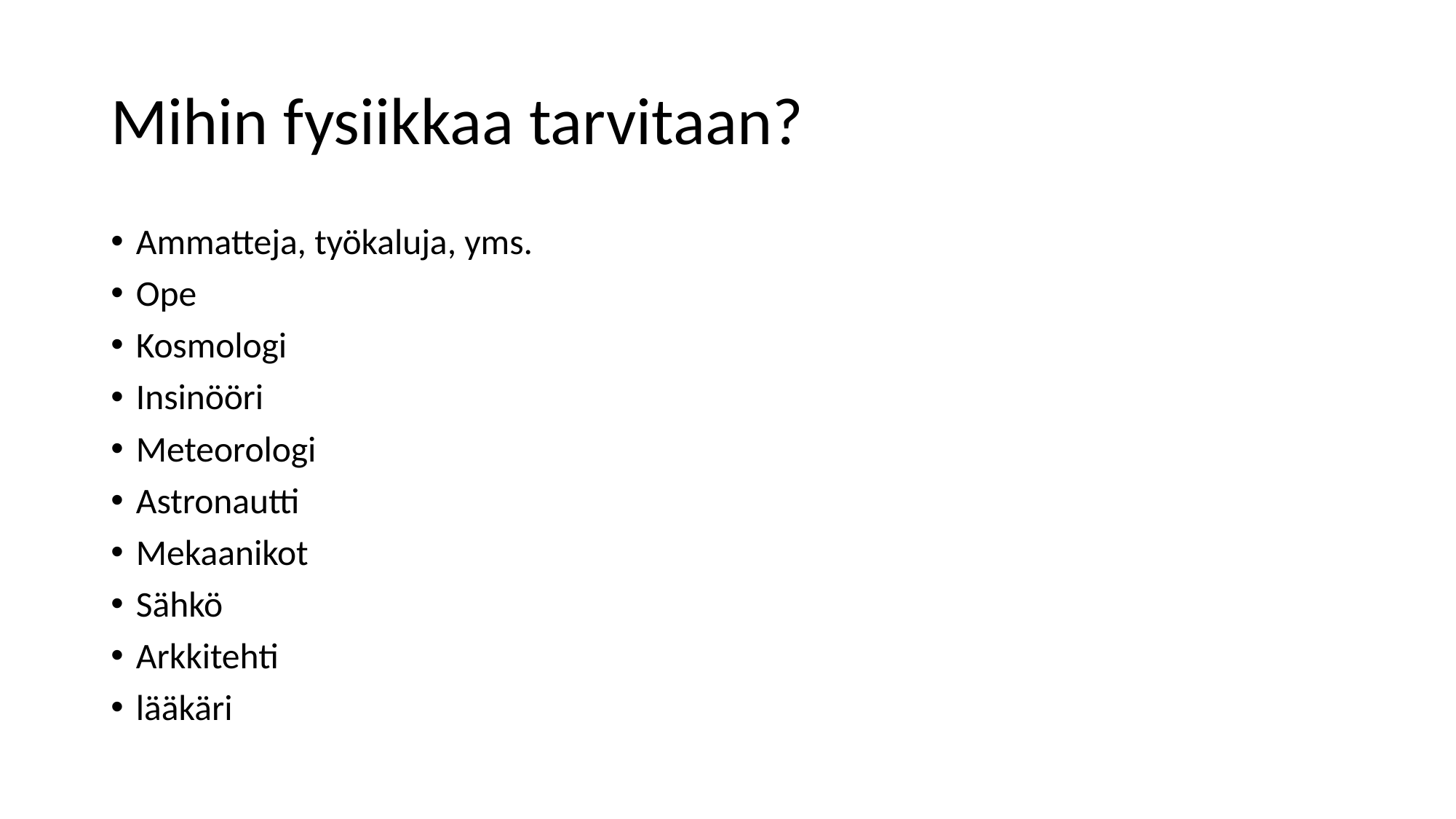

# Mihin fysiikkaa tarvitaan?
Ammatteja, työkaluja, yms.
Ope
Kosmologi
Insinööri
Meteorologi
Astronautti
Mekaanikot
Sähkö
Arkkitehti
lääkäri